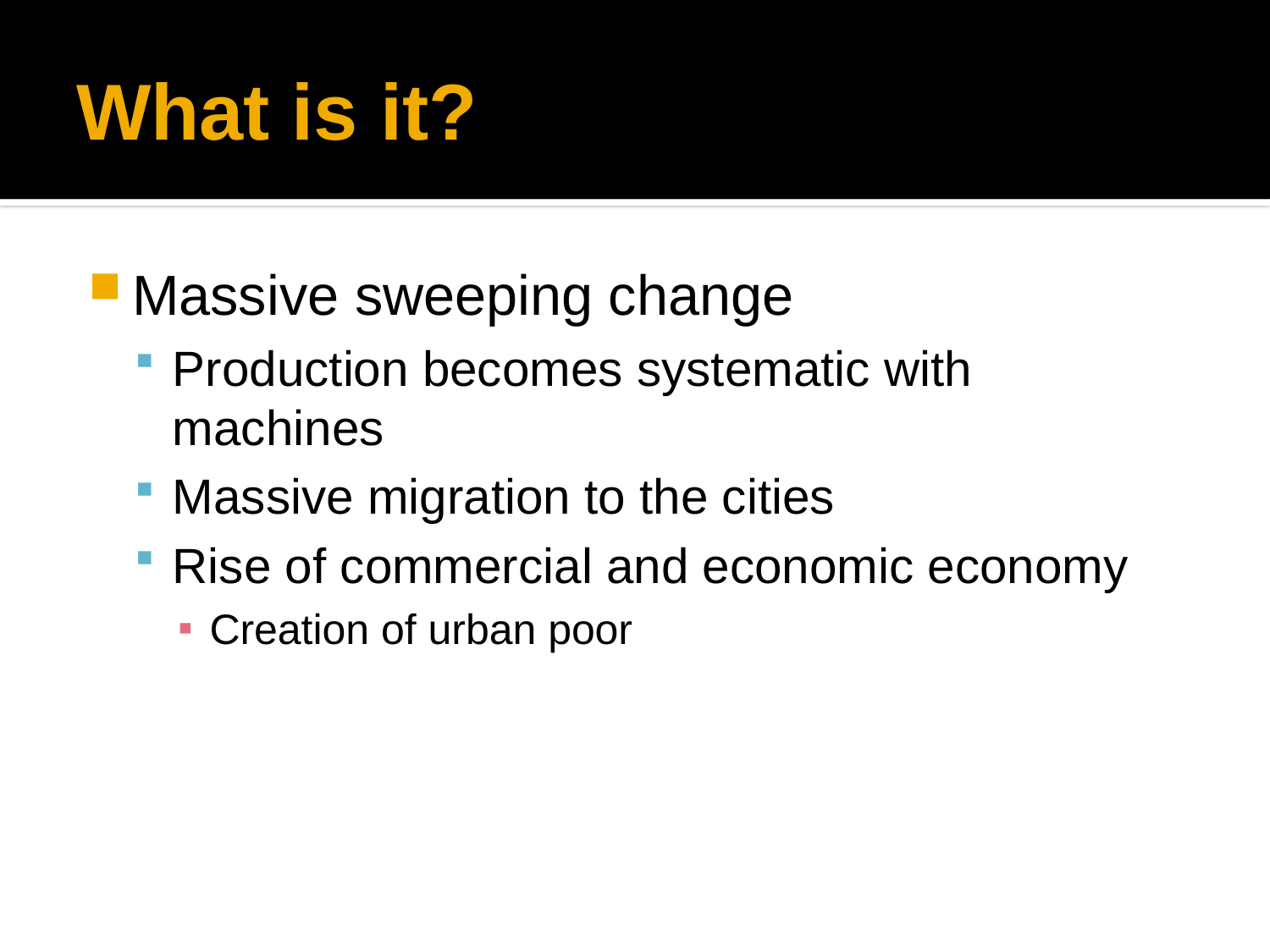

# What is it?
Massive sweeping change
Production becomes systematic with machines
Massive migration to the cities
Rise of commercial and economic economy
Creation of urban poor